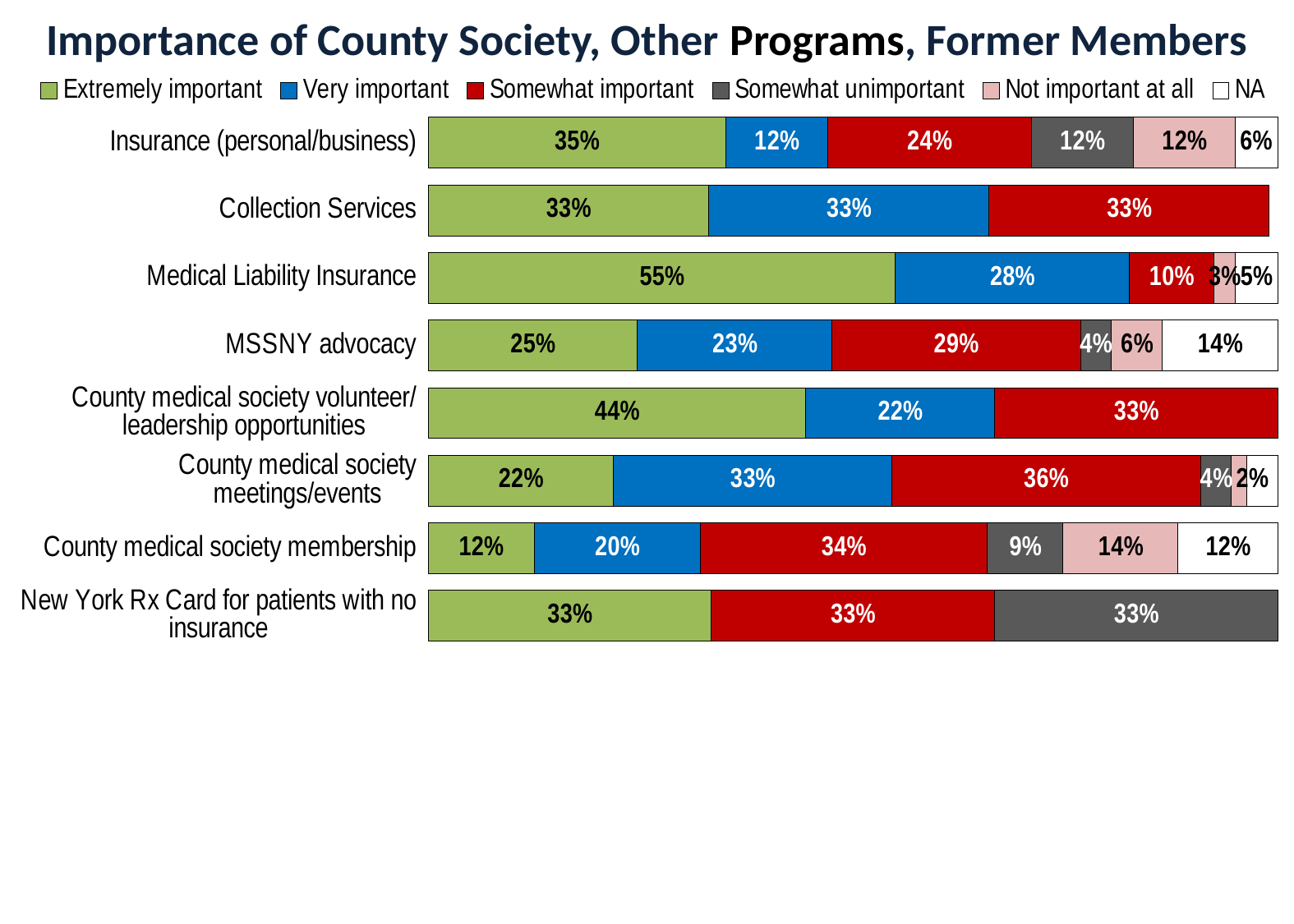

# Importance of County Society, Other Programs, Former Members

### Chart

| Category | Extremely important | Very important | Somewhat important | Somewhat unimportant | Not important at all | NA |
|---|---|---|---|---|---|---|
| New York Rx Card for patients with no insurance | 0.3333333333333333 | 0.0 | 0.3333333333333333 | 0.3333333333333333 | 0.0 | 0.0 |
| County medical society membership | 0.12455516014234876 | 0.19572953736654805 | 0.33807829181494664 | 0.08896797153024912 | 0.13523131672597866 | 0.11743772241992882 |
| County medical society meetings/events | 0.21818181818181817 | 0.32727272727272727 | 0.36363636363636365 | 0.03636363636363636 | 0.01818181818181818 | 0.03636363636363636 |
| County medical society volunteer/ leadership opportunities | 0.4444444444444444 | 0.2222222222222222 | 0.3333333333333333 | 0.0 | 0.0 | 0.0 |
| MSSNY advocacy | 0.24642857142857144 | 0.22857142857142856 | 0.29285714285714287 | 0.03571428571428571 | 0.060714285714285714 | 0.1357142857142857 |
| Medical Liability Insurance | 0.55 | 0.275 | 0.1 | 0.0 | 0.025 | 0.05 |
| Collection Services | 0.33 | 0.33 | 0.33 | 0.0 | 0.0 | 0.0 |
| Insurance (personal/business) | 0.35 | 0.12 | 0.24 | 0.12 | 0.12 | 0.06 |